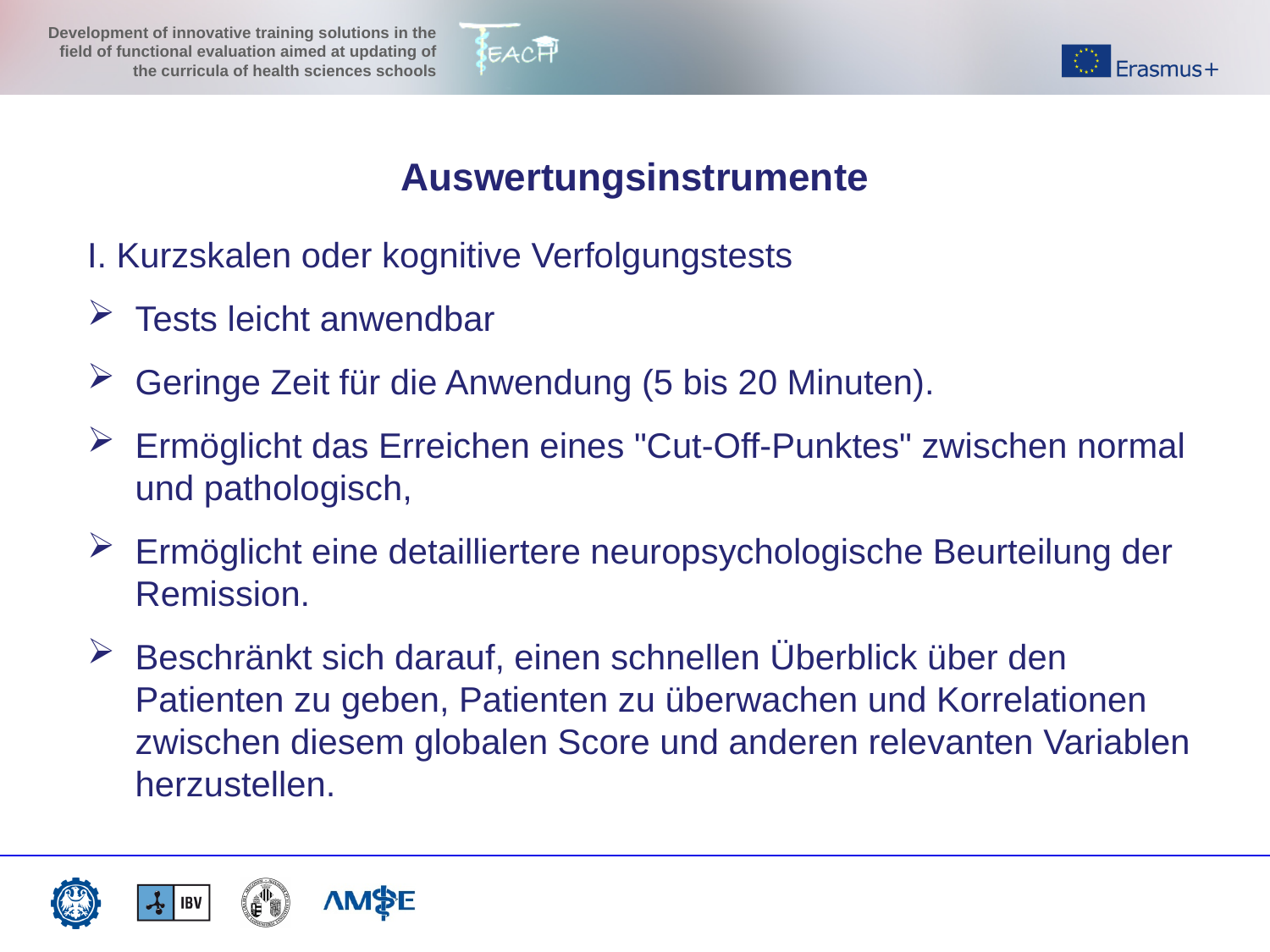

Auswertungsinstrumente
I. Kurzskalen oder kognitive Verfolgungstests
Tests leicht anwendbar
Geringe Zeit für die Anwendung (5 bis 20 Minuten).
Ermöglicht das Erreichen eines "Cut-Off-Punktes" zwischen normal und pathologisch,
Ermöglicht eine detailliertere neuropsychologische Beurteilung der Remission.
Beschränkt sich darauf, einen schnellen Überblick über den Patienten zu geben, Patienten zu überwachen und Korrelationen zwischen diesem globalen Score und anderen relevanten Variablen herzustellen.